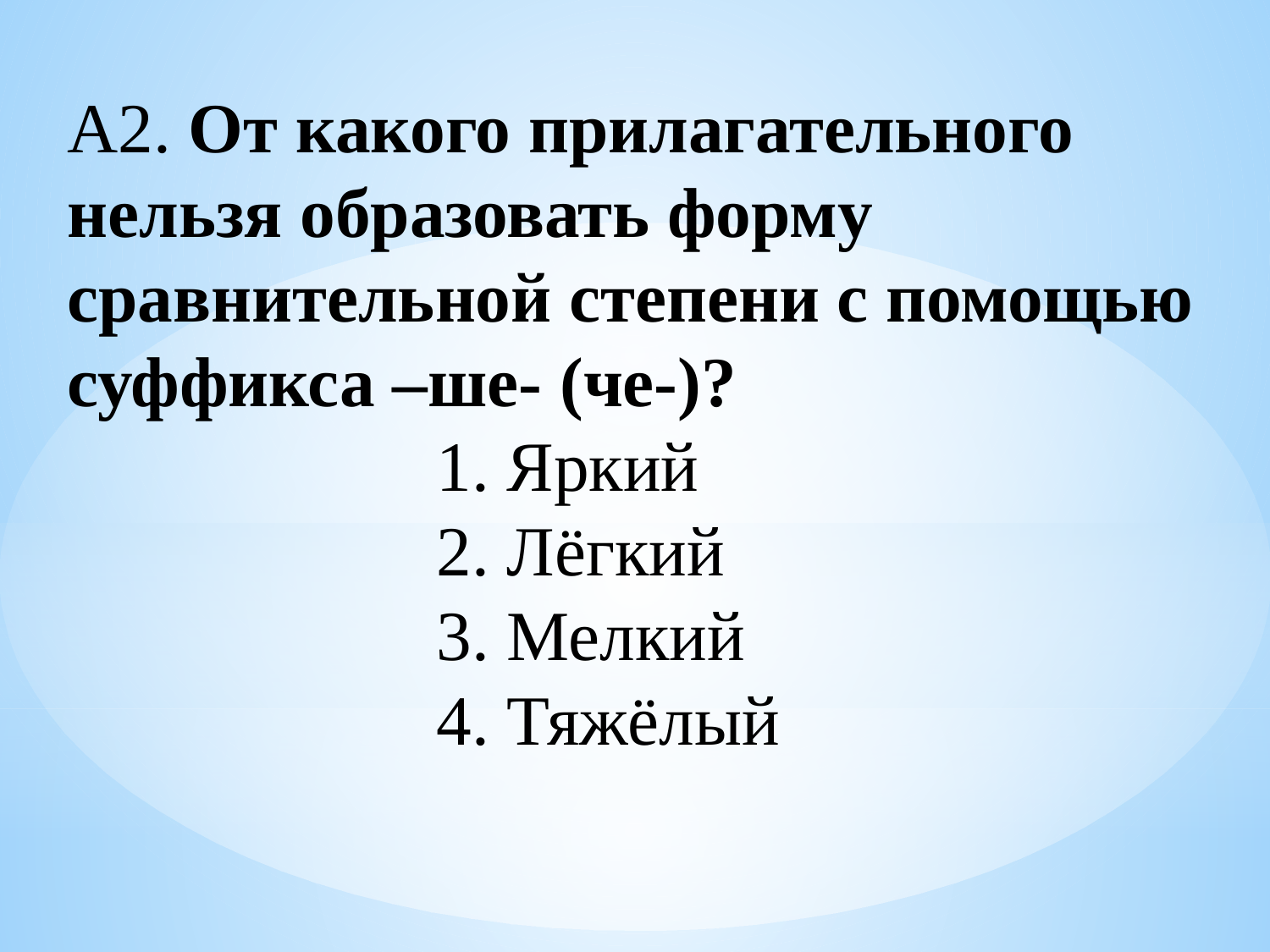

А2. От какого прилагательного нельзя образовать форму сравнительной степени с помощью суффикса –ше- (че-)?
                     1. Яркий
                     2. Лёгкий
                     3. Мелкий
                     4. Тяжёлый